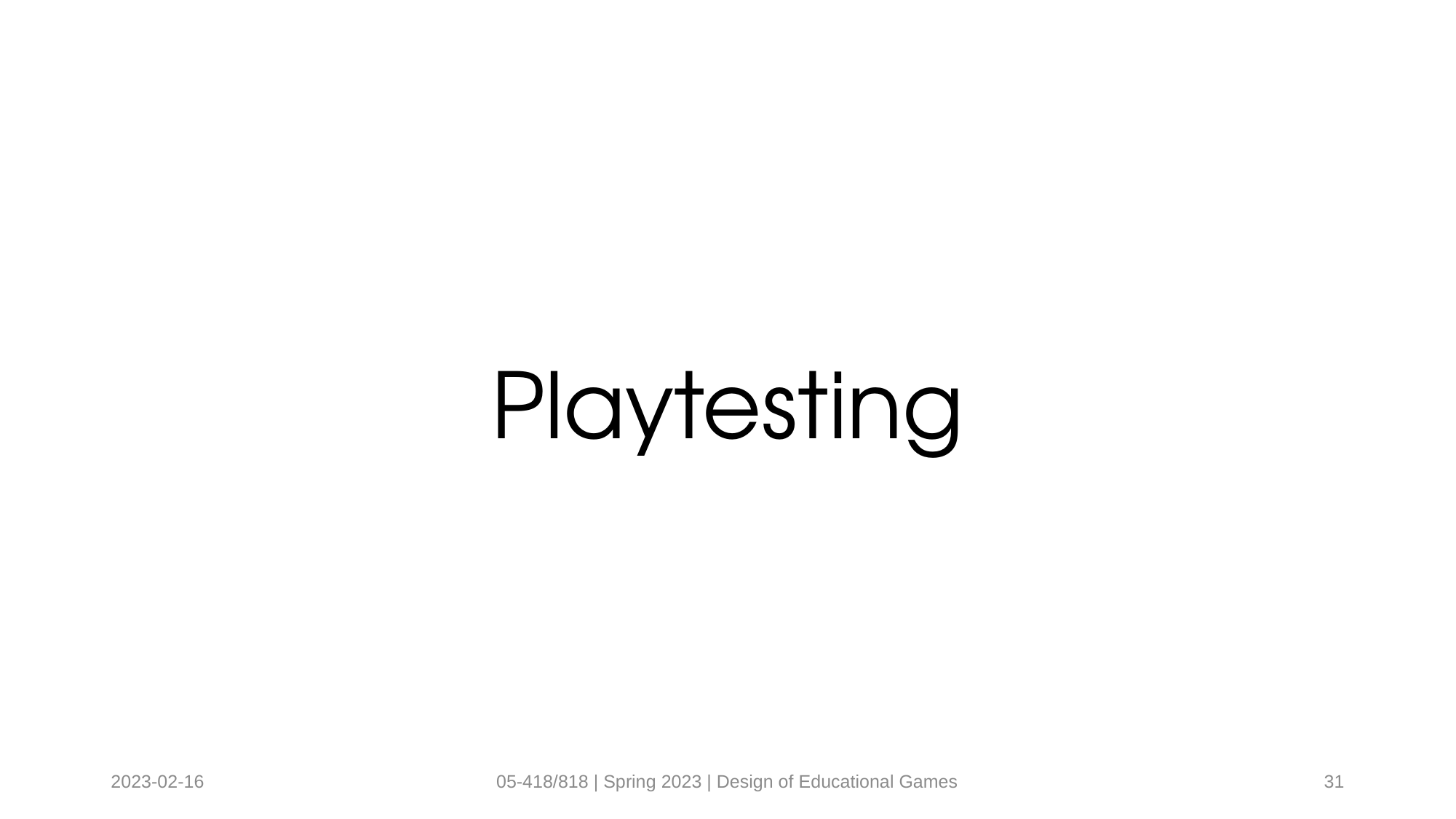

# Playtesting
2023-02-16
05-418/818 | Spring 2023 | Design of Educational Games
31